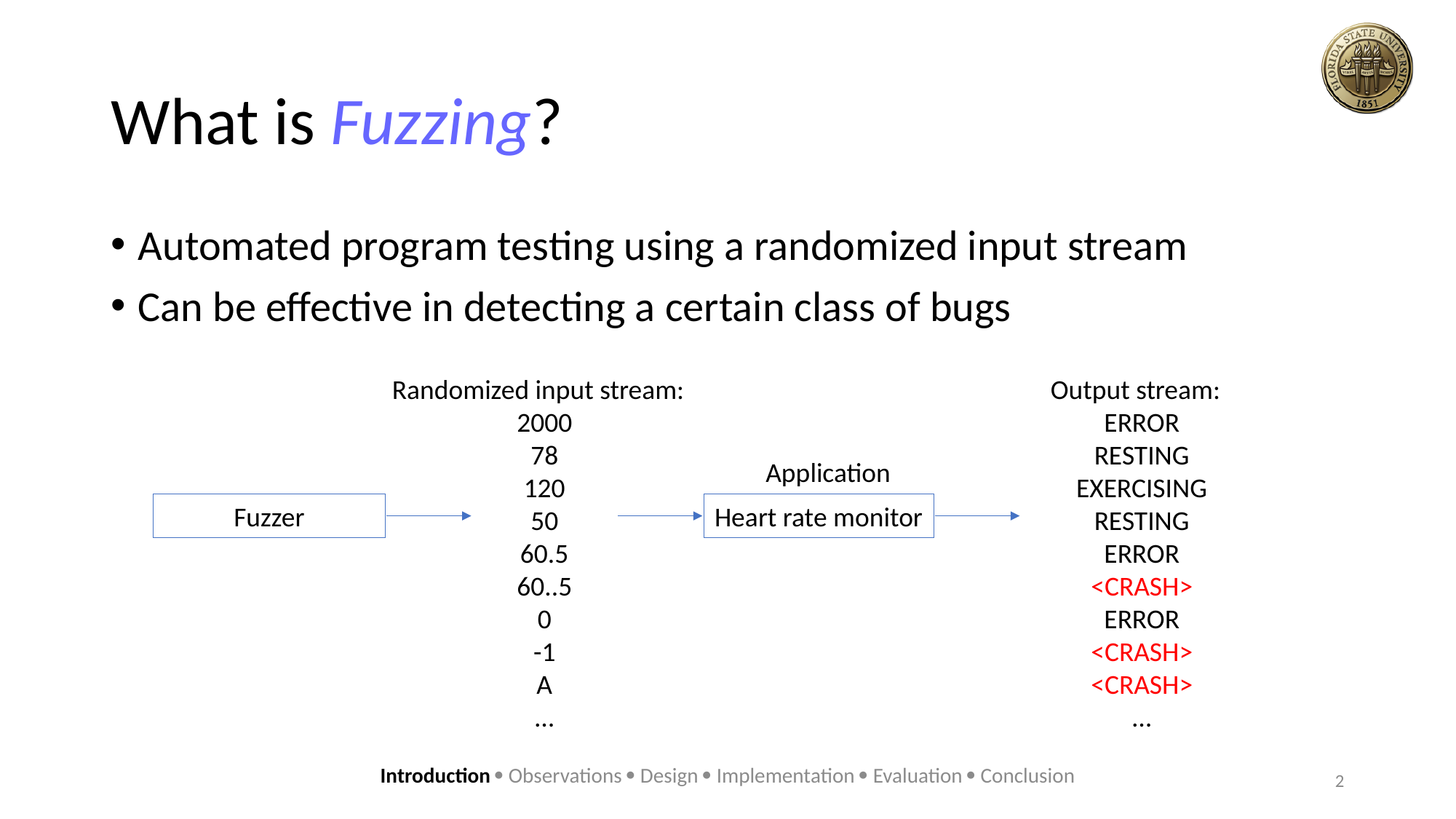

# What is Fuzzing?
Automated program testing using a randomized input stream
Can be effective in detecting a certain class of bugs
Randomized input stream:
2000
78
120
50
60.5
60..5
0
-1
A
…
Output stream:
ERROR
RESTING
EXERCISING
RESTING
ERROR
<CRASH>
ERROR
<CRASH>
<CRASH>
…
Application
Fuzzer
Heart rate monitor
Introduction • Observations • Design • Implementation • Evaluation • Conclusion
2